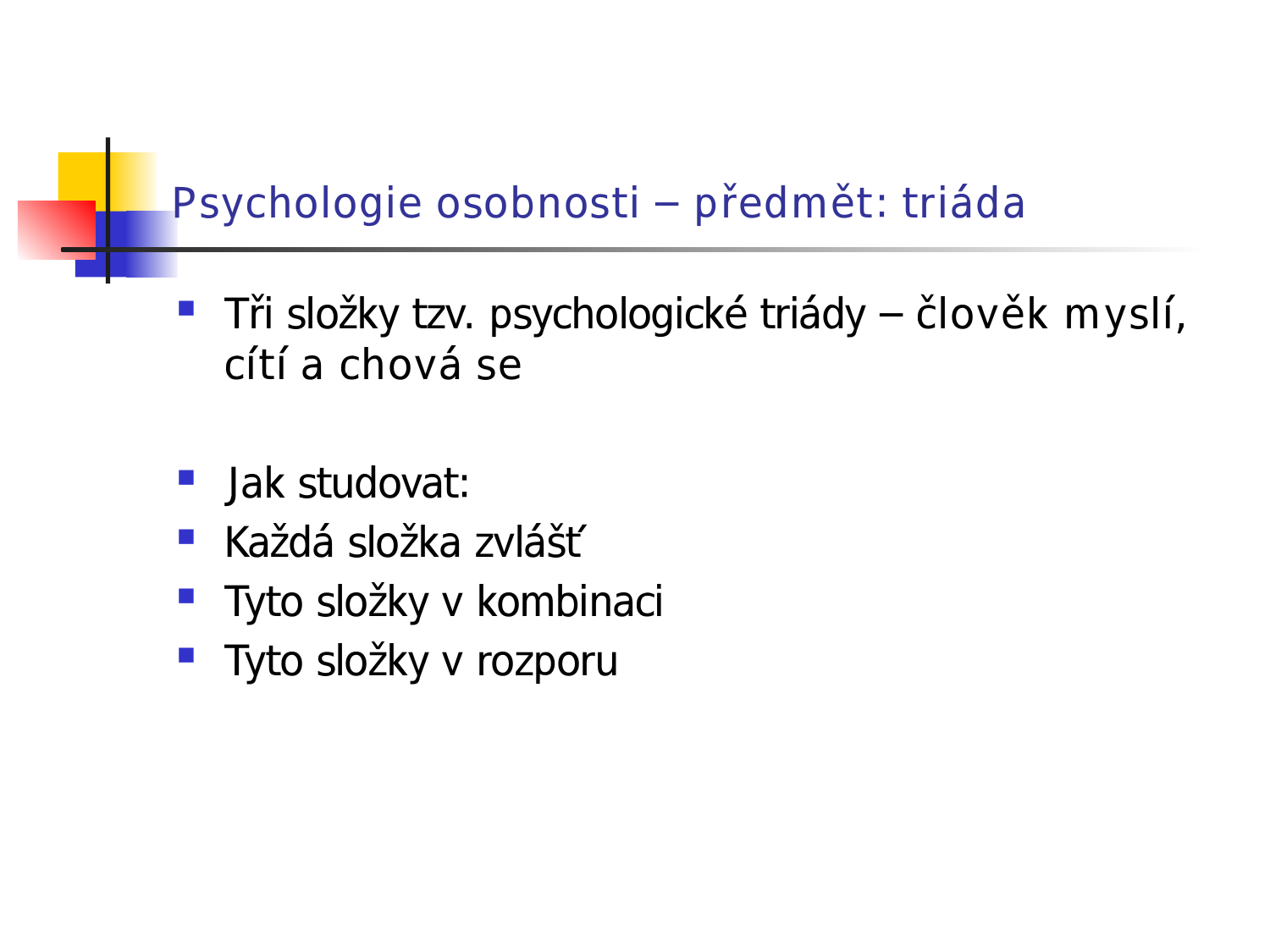

# Psychologie osobnosti – předmět: triáda
Tři složky tzv. psychologické triády – člověk myslí, cítí a chová se

Jak studovat:
Každá složka zvlášť
Tyto složky v kombinaci
Tyto složky v rozporu